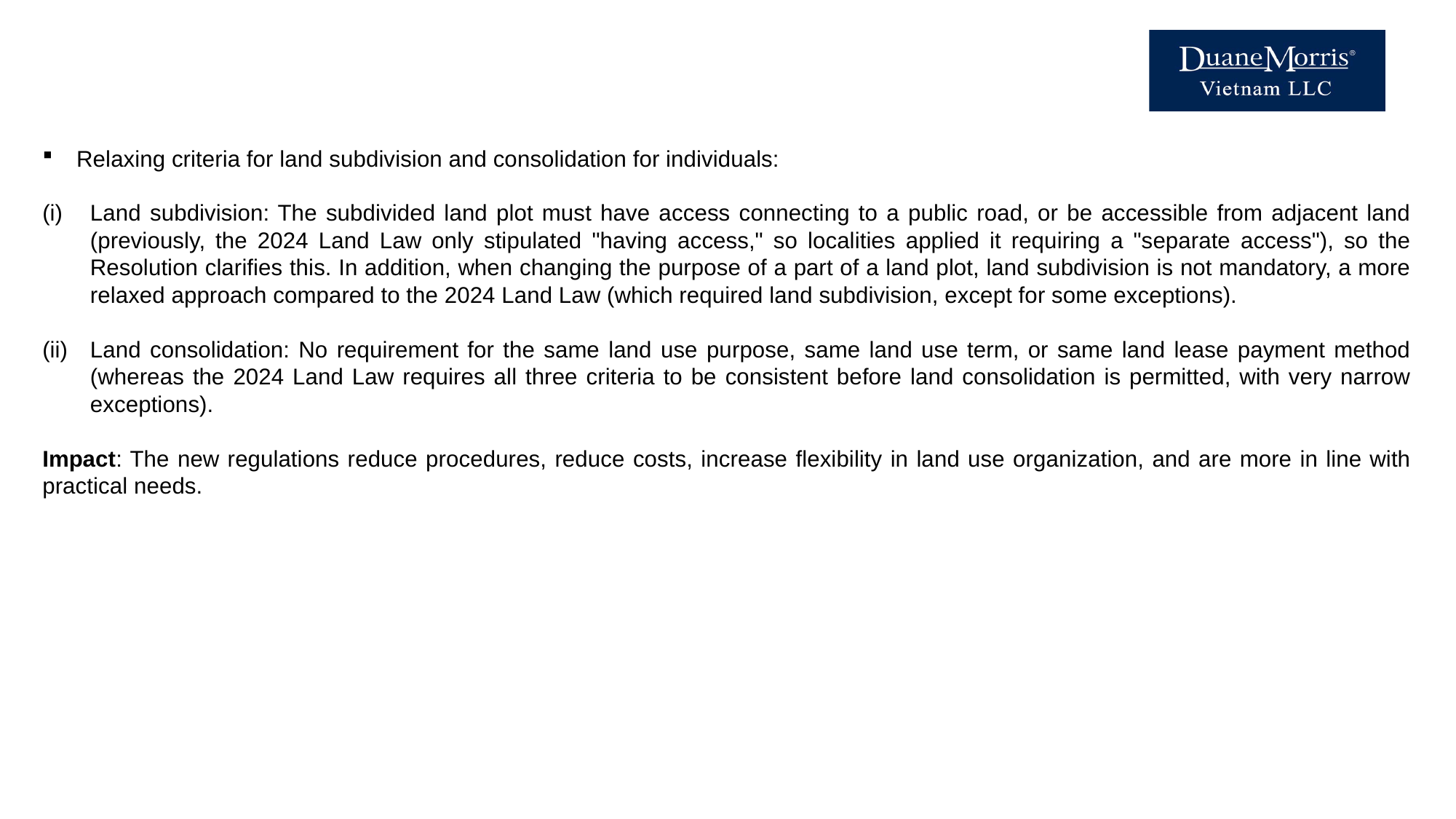

Relaxing criteria for land subdivision and consolidation for individuals:

Land subdivision: The subdivided land plot must have access connecting to a public road, or be accessible from adjacent land (previously, the 2024 Land Law only stipulated "having access," so localities applied it requiring a "separate access"), so the Resolution clarifies this. In addition, when changing the purpose of a part of a land plot, land subdivision is not mandatory, a more relaxed approach compared to the 2024 Land Law (which required land subdivision, except for some exceptions).

Land consolidation: No requirement for the same land use purpose, same land use term, or same land lease payment method (whereas the 2024 Land Law requires all three criteria to be consistent before land consolidation is permitted, with very narrow exceptions).

Impact: The new regulations reduce procedures, reduce costs, increase flexibility in land use organization, and are more in line with practical needs.